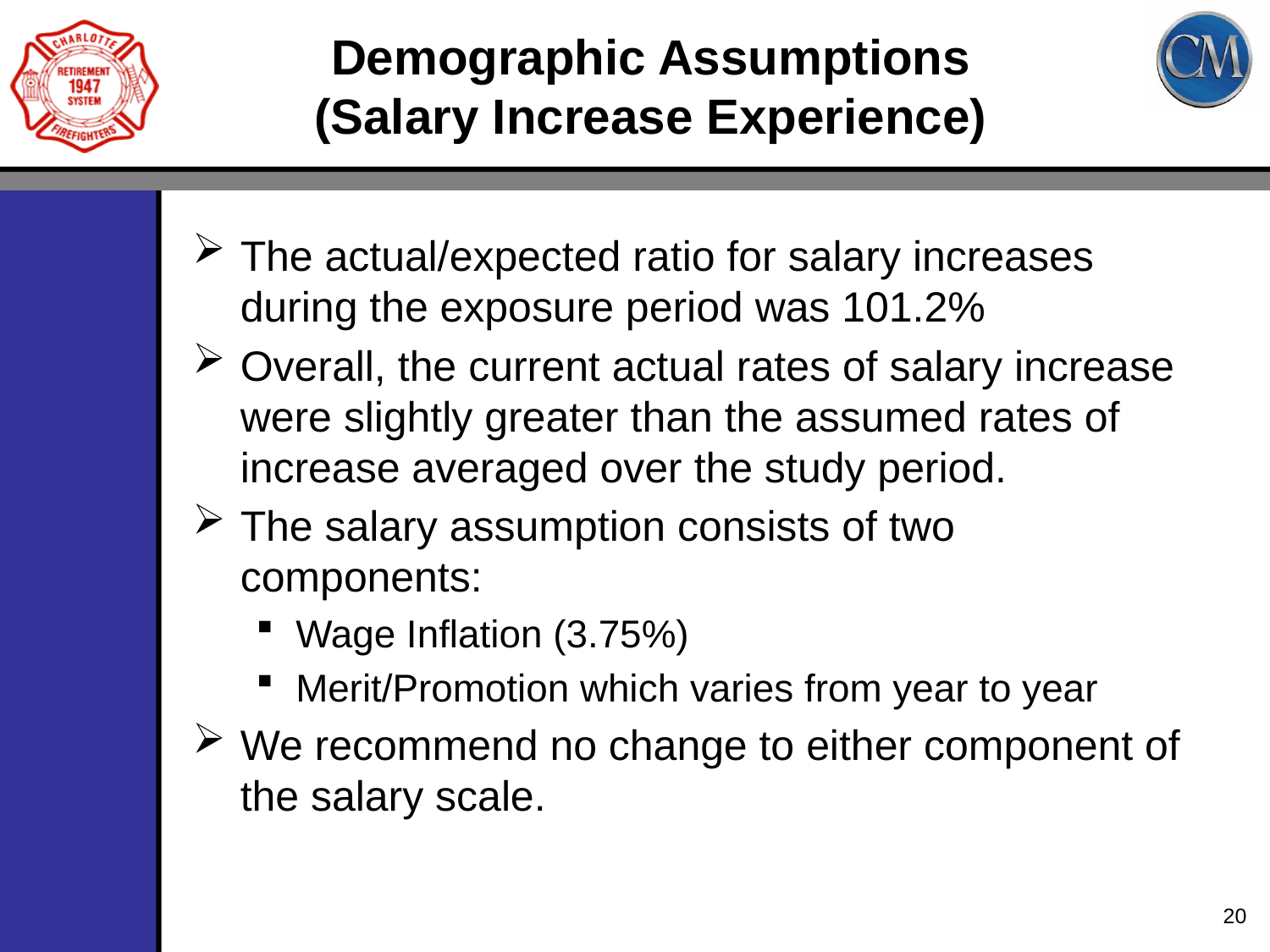

# Demographic Assumptions (Salary Increase Experience)
The actual/expected ratio for salary increases during the exposure period was 101.2%
Overall, the current actual rates of salary increase were slightly greater than the assumed rates of increase averaged over the study period.
The salary assumption consists of two components:
Wage Inflation (3.75%)
Merit/Promotion which varies from year to year
We recommend no change to either component of the salary scale.

20